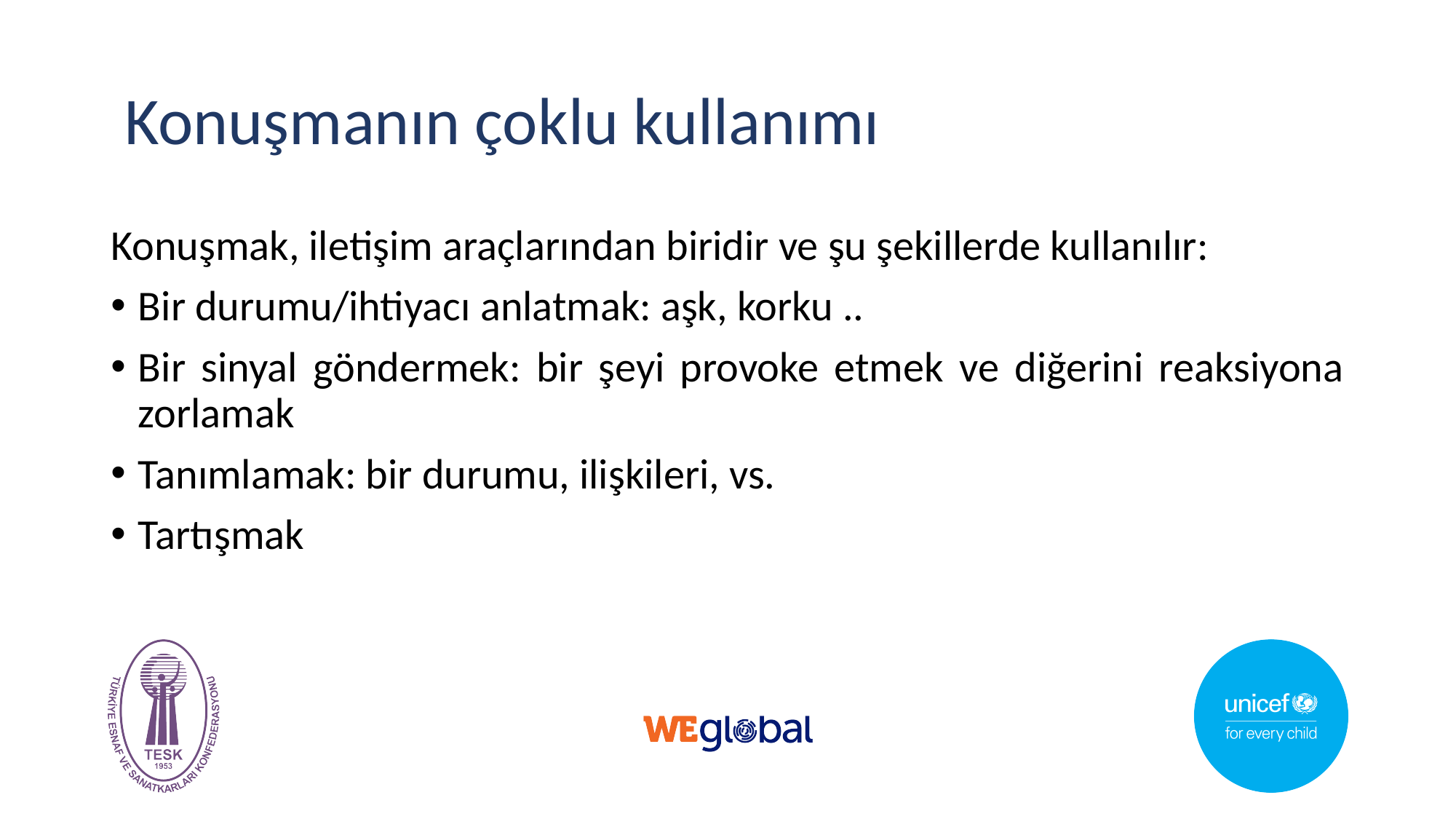

# Konuşmanın çoklu kullanımı
Konuşmak, iletişim araçlarından biridir ve şu şekillerde kullanılır:
Bir durumu/ihtiyacı anlatmak: aşk, korku ..
Bir sinyal göndermek: bir şeyi provoke etmek ve diğerini reaksiyona zorlamak
Tanımlamak: bir durumu, ilişkileri, vs.
Tartışmak